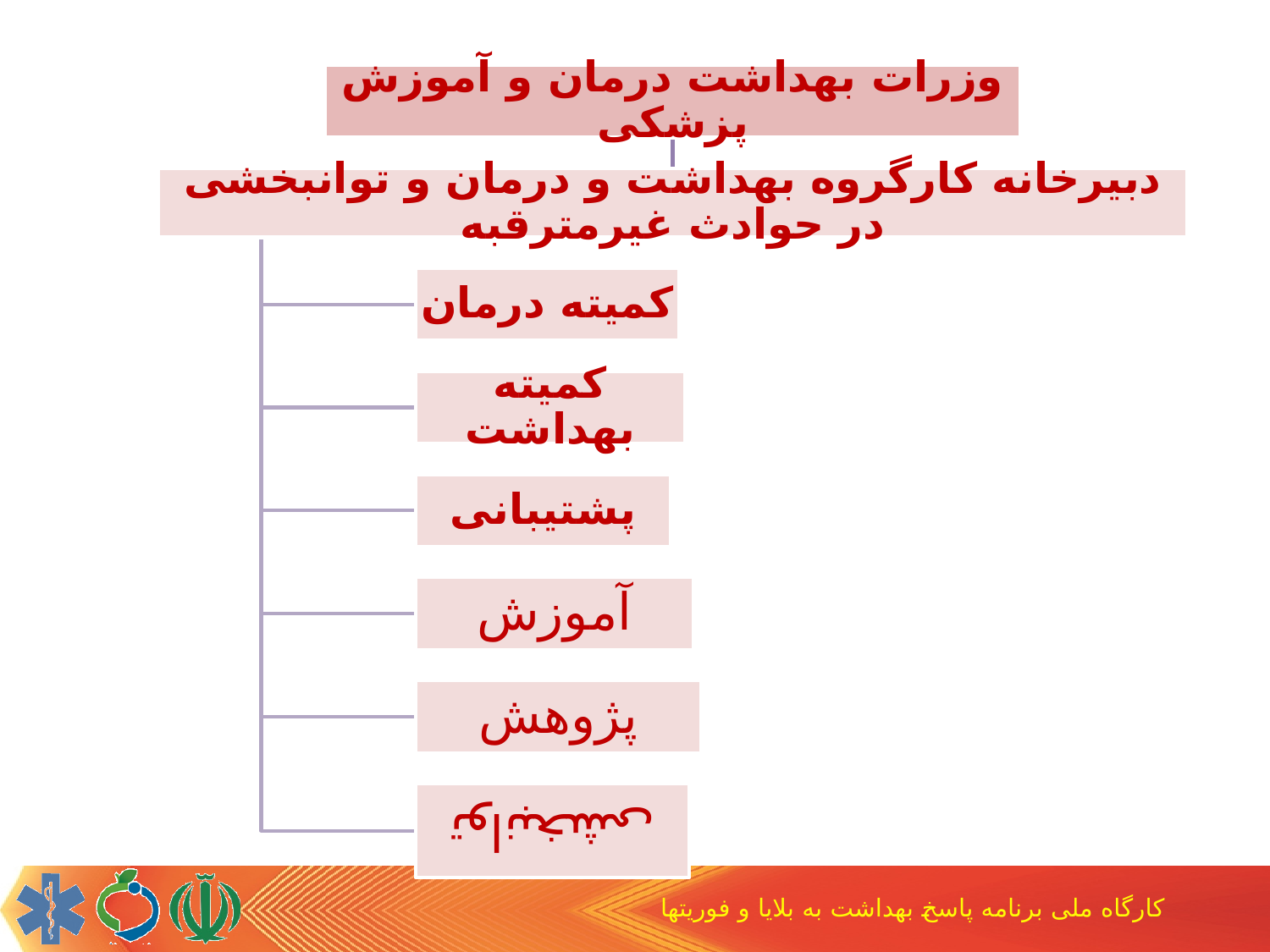

وزرات بهداشت درمان و آموزش پزشکی
دبیرخانه کارگروه بهداشت و درمان و توانبخشی در حوادث غیرمترقبه
کمیته درمان
کمیته بهداشت
پشتیبانی
آموزش
پژوهش
توانبخشی